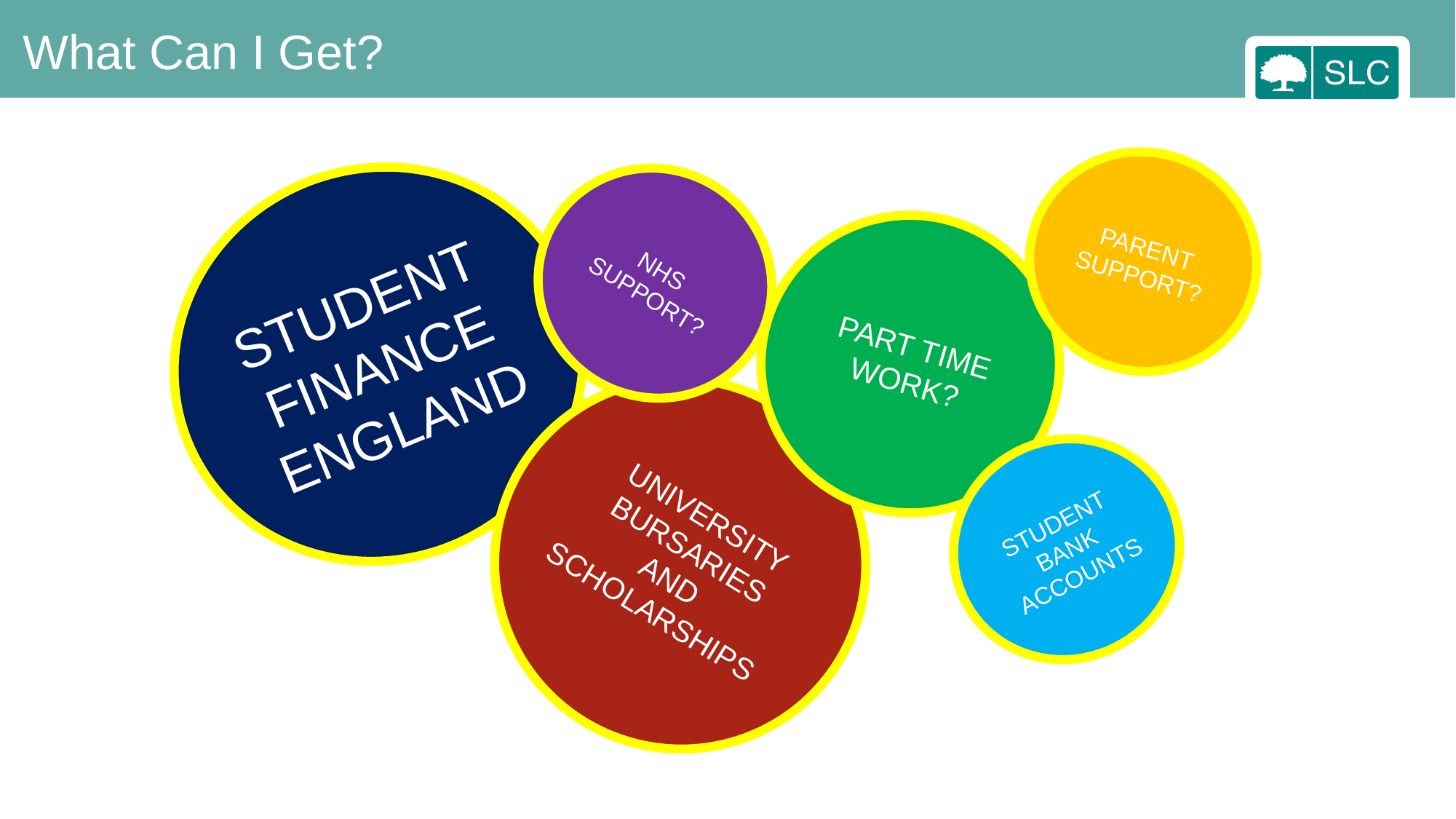

What Can I Get?
PARENT SUPPORT?
STUDENT FINANCE ENGLAND
NHS SUPPORT?
PART TIME WORK?
UNIVERSITY BURSARIES AND SCHOLARSHIPS
STUDENT BANK ACCOUNTS